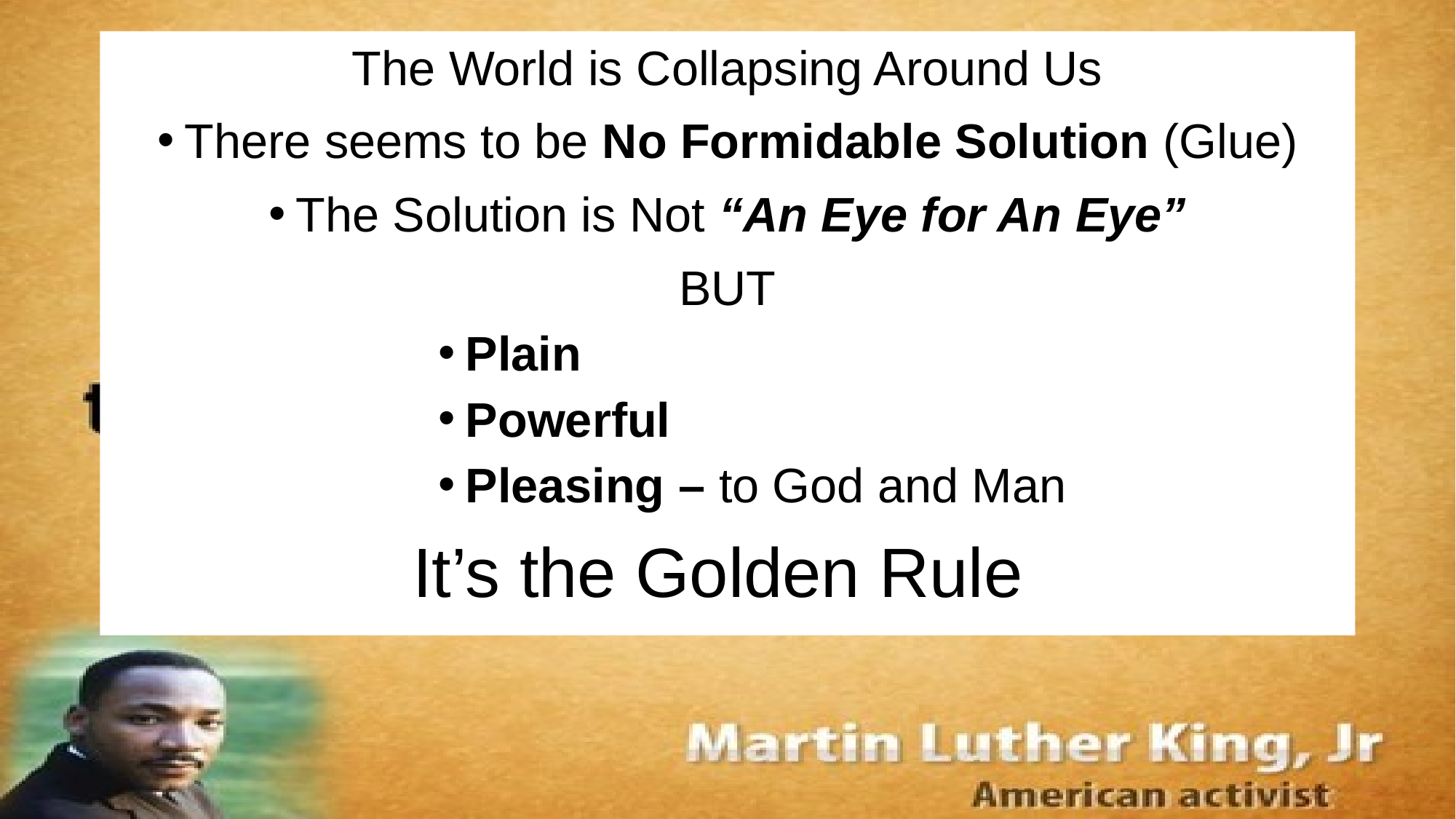

The World is Collapsing Around Us
There seems to be No Formidable Solution (Glue)
The Solution is Not “An Eye for An Eye”
BUT
Plain
Powerful
Pleasing – to God and Man
It’s the Golden Rule